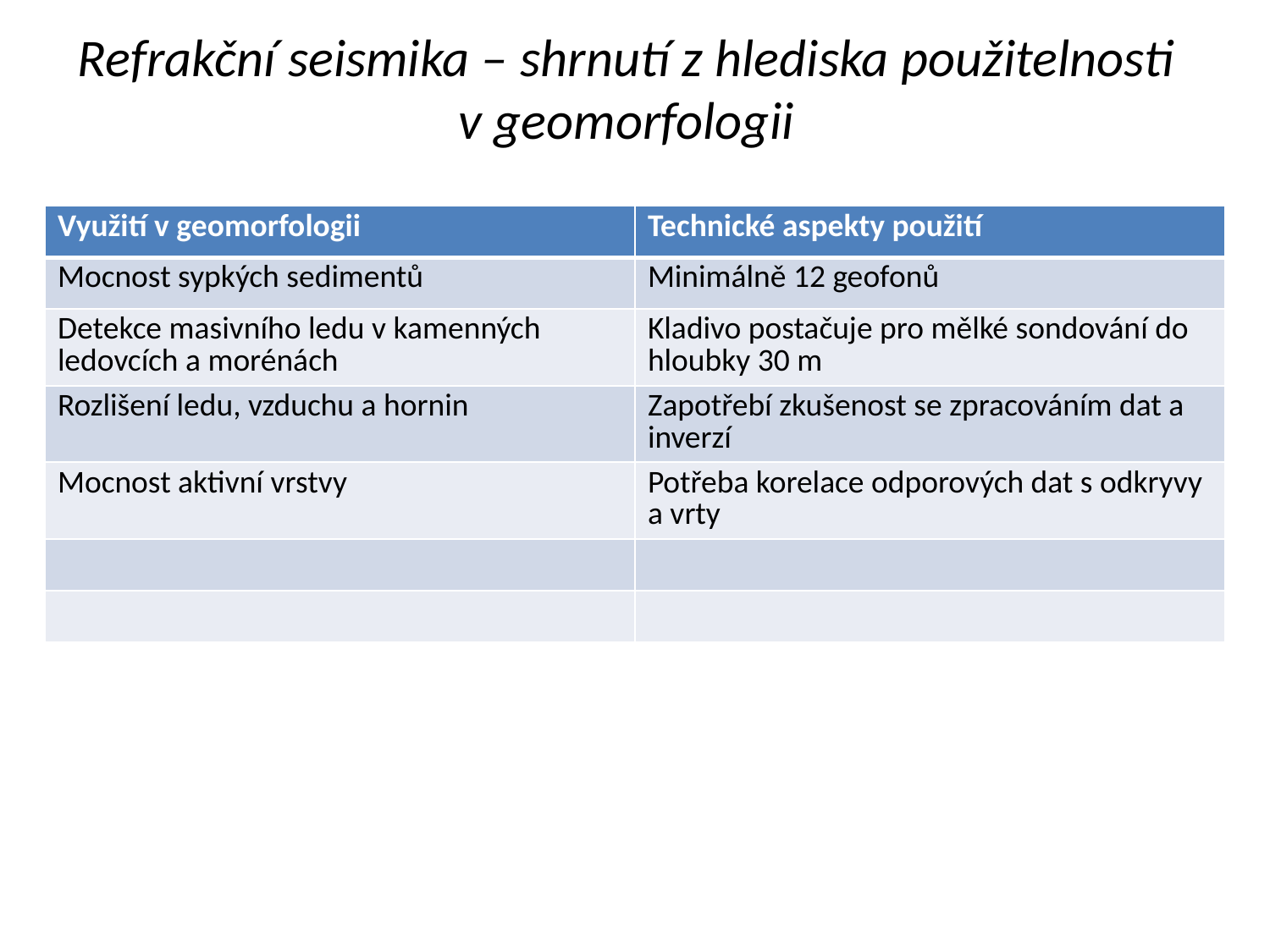

# Refrakční seismika – shrnutí z hlediska použitelnosti v geomorfologii
| Využití v geomorfologii | Technické aspekty použití |
| --- | --- |
| Mocnost sypkých sedimentů | Minimálně 12 geofonů |
| Detekce masivního ledu v kamenných ledovcích a morénách | Kladivo postačuje pro mělké sondování do hloubky 30 m |
| Rozlišení ledu, vzduchu a hornin | Zapotřebí zkušenost se zpracováním dat a inverzí |
| Mocnost aktivní vrstvy | Potřeba korelace odporových dat s odkryvy a vrty |
|  |  |
|  |  |